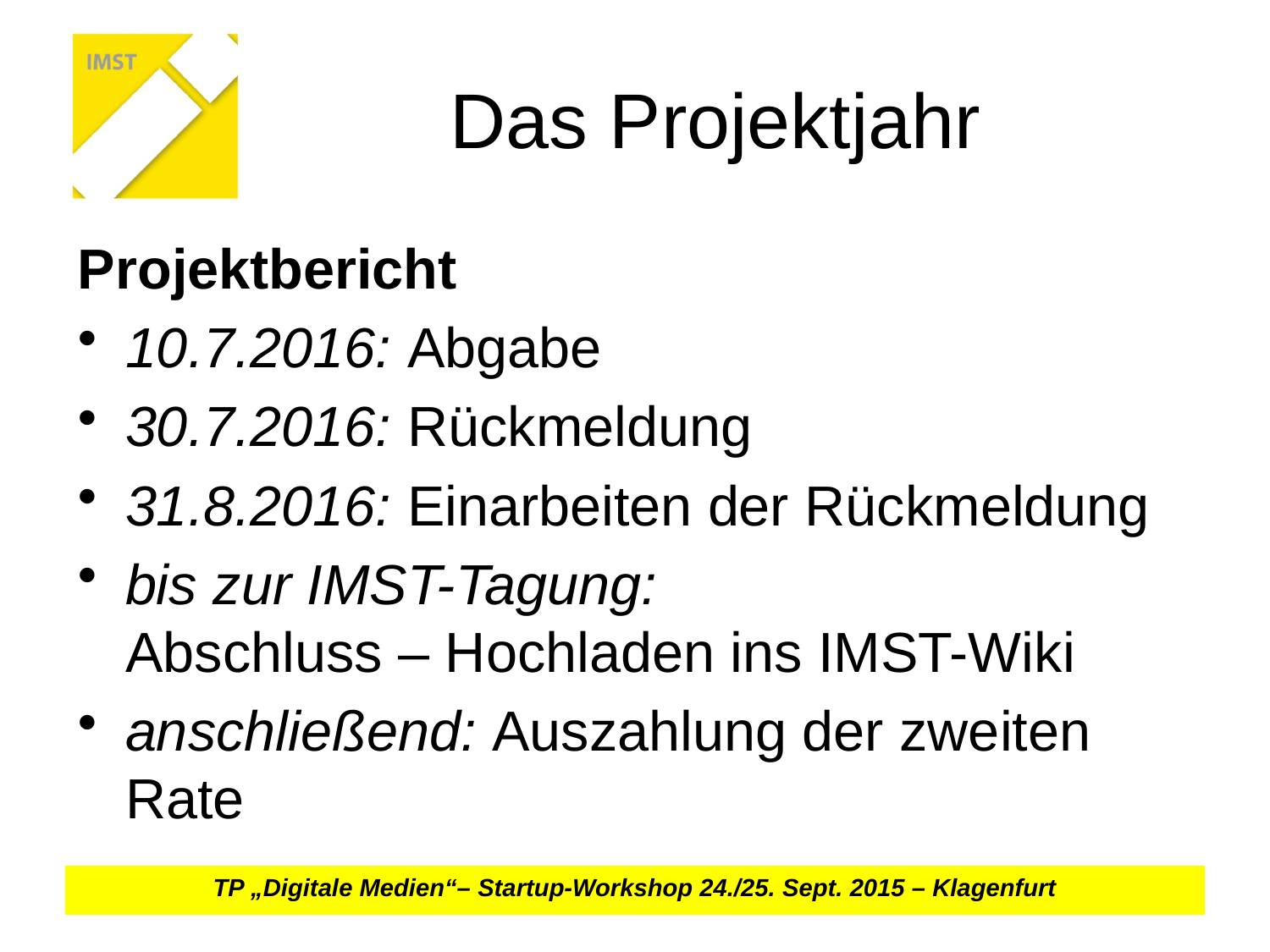

# Das Projektjahr
Projektbericht
10.7.2016: Abgabe
30.7.2016: Rückmeldung
31.8.2016: Einarbeiten der Rückmeldung
bis zur IMST-Tagung:
Abschluss – Hochladen ins IMST-Wiki
anschließend: Auszahlung der zweiten Rate

TP „Digitale Medien“– Startup-Workshop 24./25. Sept. 2015 – Klagenfurt